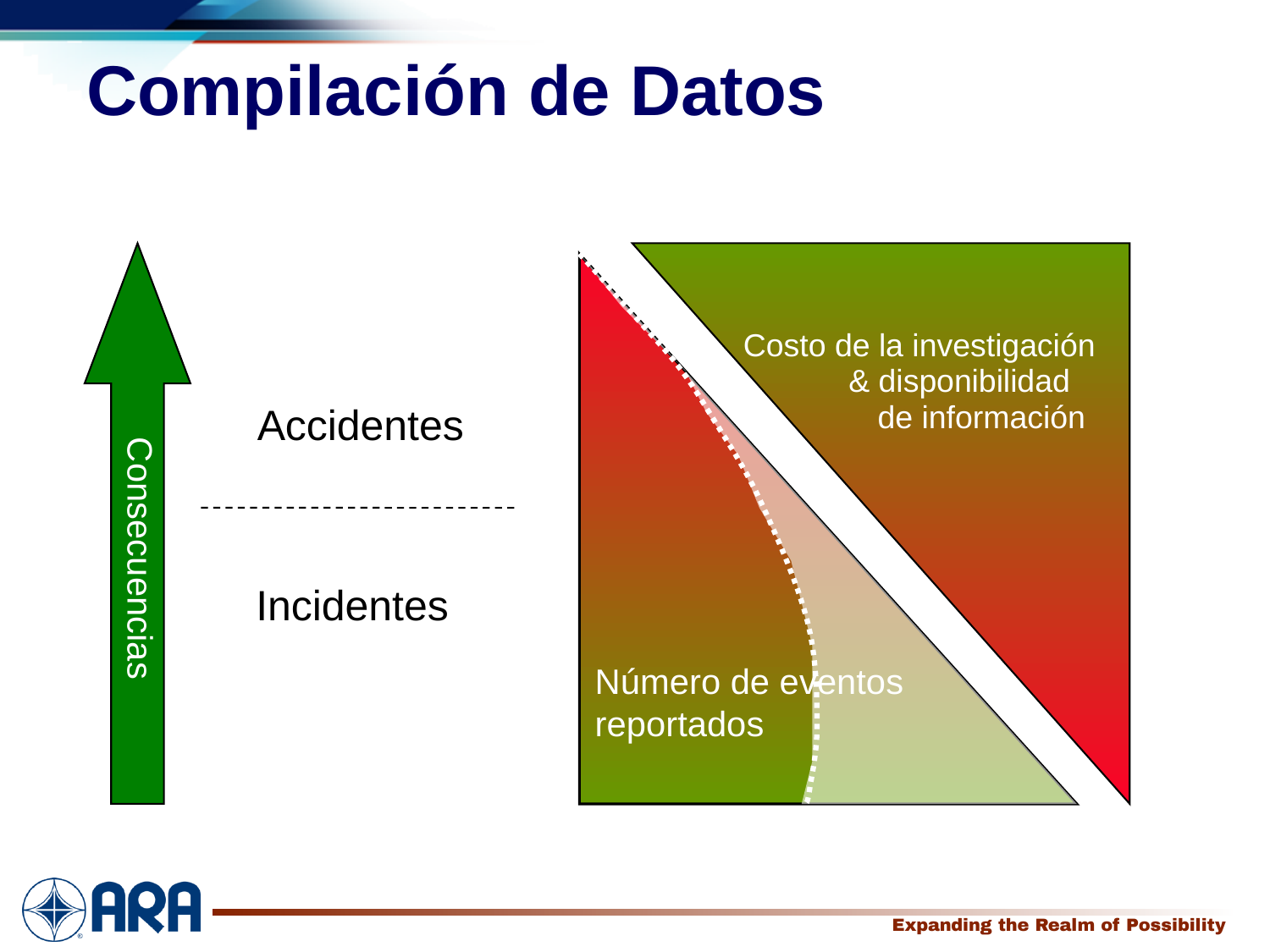

# Compilación de Datos
Consecuencias
Costo de la investigación
& disponibilidad
    de información

Accidentes

Incidentes
Número de eventos
reportados